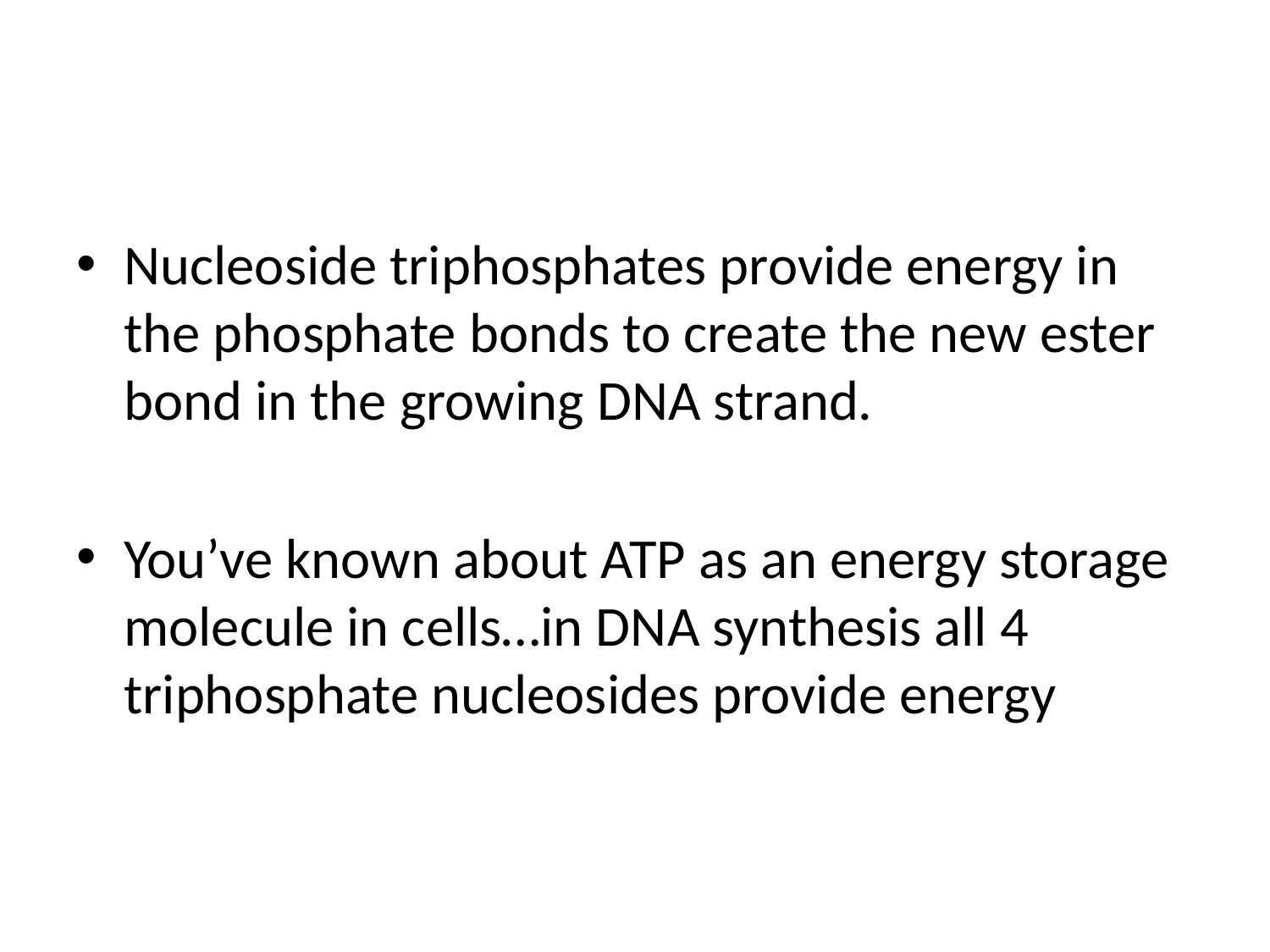

#
Nucleoside triphosphates provide energy in the phosphate bonds to create the new ester bond in the growing DNA strand.

You’ve known about ATP as an energy storage molecule in cells…in DNA synthesis all 4 triphosphate nucleosides provide energy